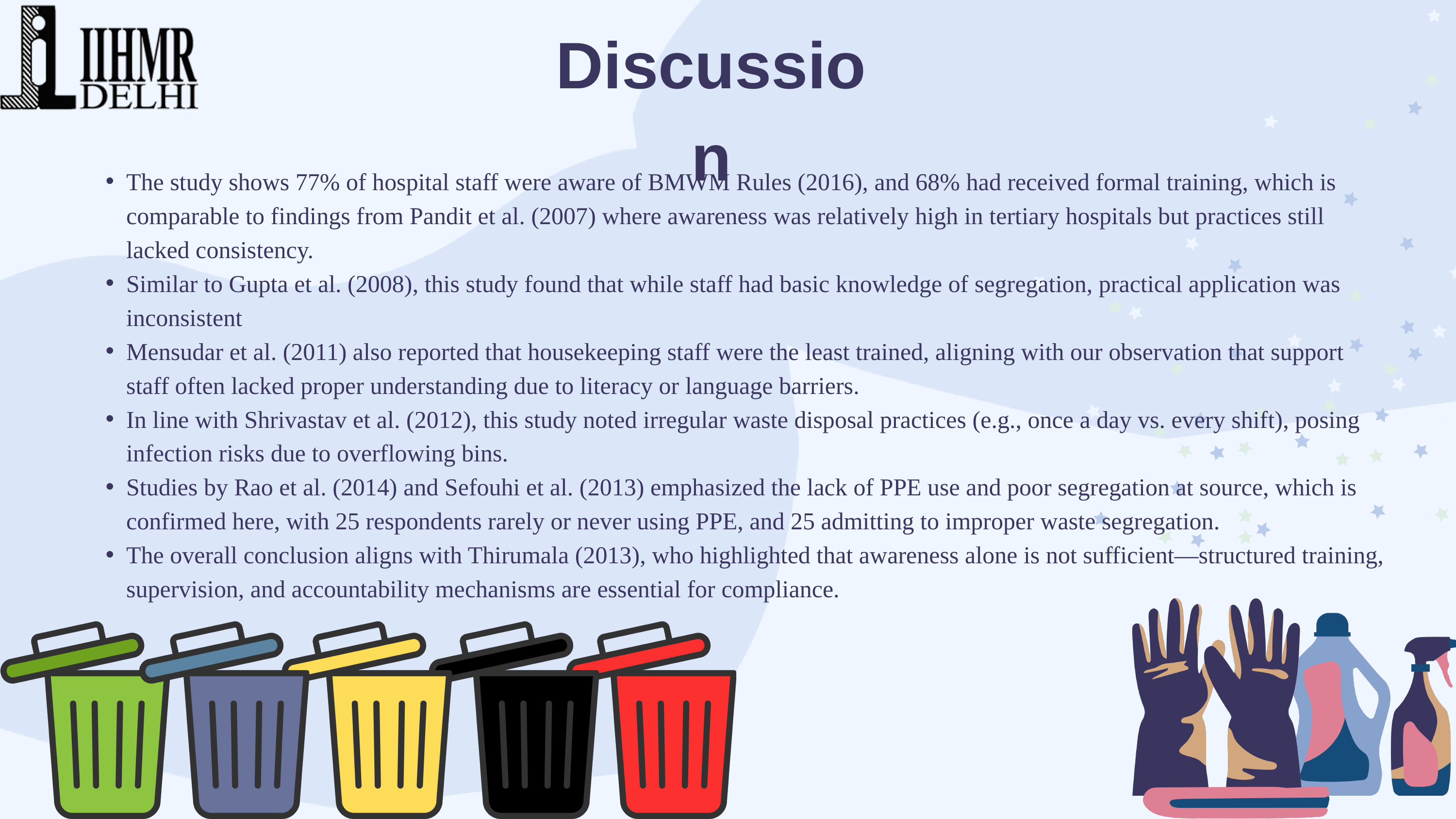

Discussion
The study shows 77% of hospital staff were aware of BMWM Rules (2016), and 68% had received formal training, which is comparable to findings from Pandit et al. (2007) where awareness was relatively high in tertiary hospitals but practices still lacked consistency.
Similar to Gupta et al. (2008), this study found that while staff had basic knowledge of segregation, practical application was inconsistent
Mensudar et al. (2011) also reported that housekeeping staff were the least trained, aligning with our observation that support staff often lacked proper understanding due to literacy or language barriers.
In line with Shrivastav et al. (2012), this study noted irregular waste disposal practices (e.g., once a day vs. every shift), posing infection risks due to overflowing bins.
Studies by Rao et al. (2014) and Sefouhi et al. (2013) emphasized the lack of PPE use and poor segregation at source, which is confirmed here, with 25 respondents rarely or never using PPE, and 25 admitting to improper waste segregation.
The overall conclusion aligns with Thirumala (2013), who highlighted that awareness alone is not sufficient—structured training, supervision, and accountability mechanisms are essential for compliance.